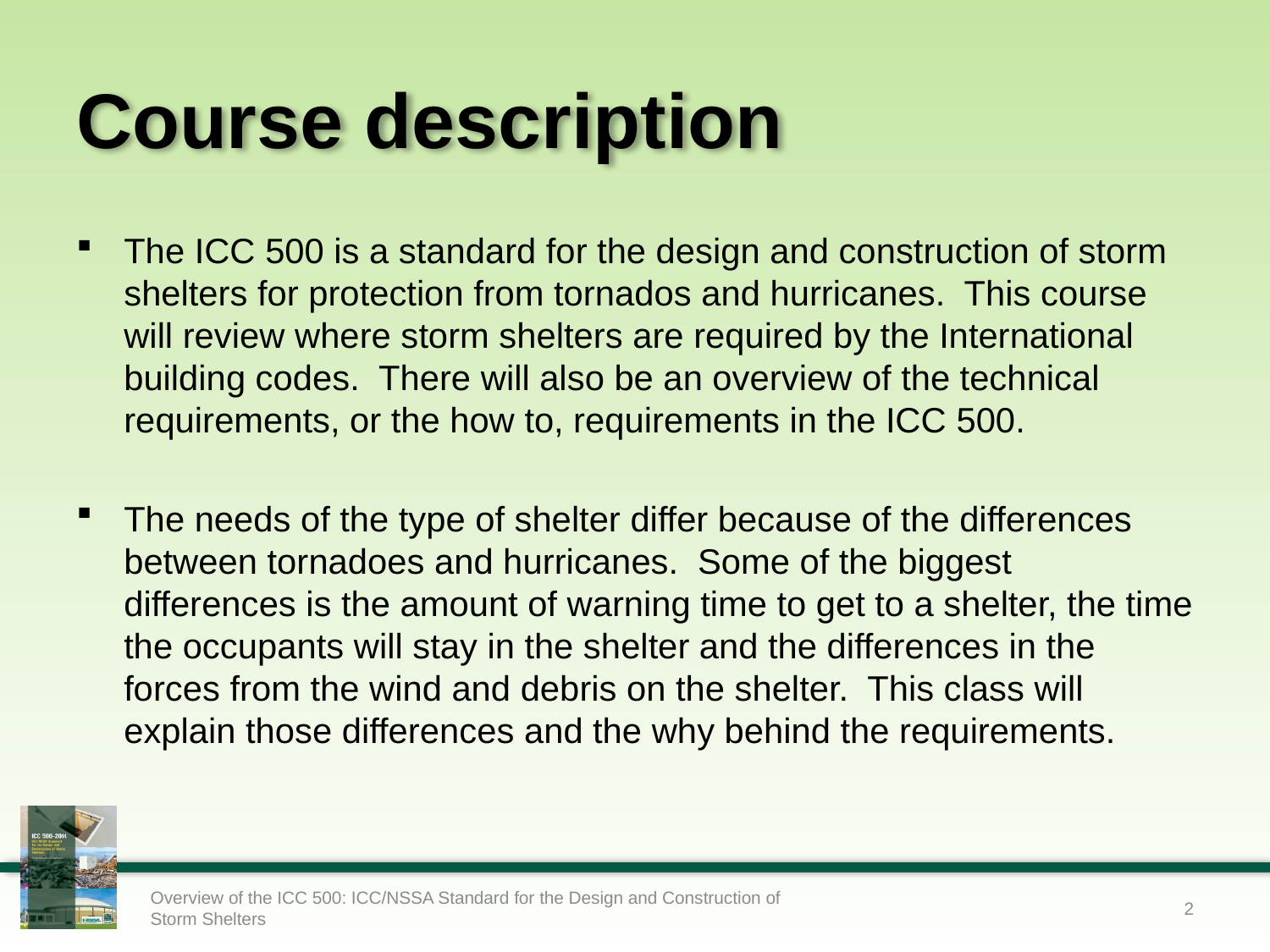

# Course description
The ICC 500 is a standard for the design and construction of storm shelters for protection from tornados and hurricanes.  This course will review where storm shelters are required by the International building codes.  There will also be an overview of the technical requirements, or the how to, requirements in the ICC 500.

The needs of the type of shelter differ because of the differences between tornadoes and hurricanes.  Some of the biggest differences is the amount of warning time to get to a shelter, the time the occupants will stay in the shelter and the differences in the forces from the wind and debris on the shelter.  This class will explain those differences and the why behind the requirements.
Overview of the ICC 500: ICC/NSSA Standard for the Design and Construction of Storm Shelters
2